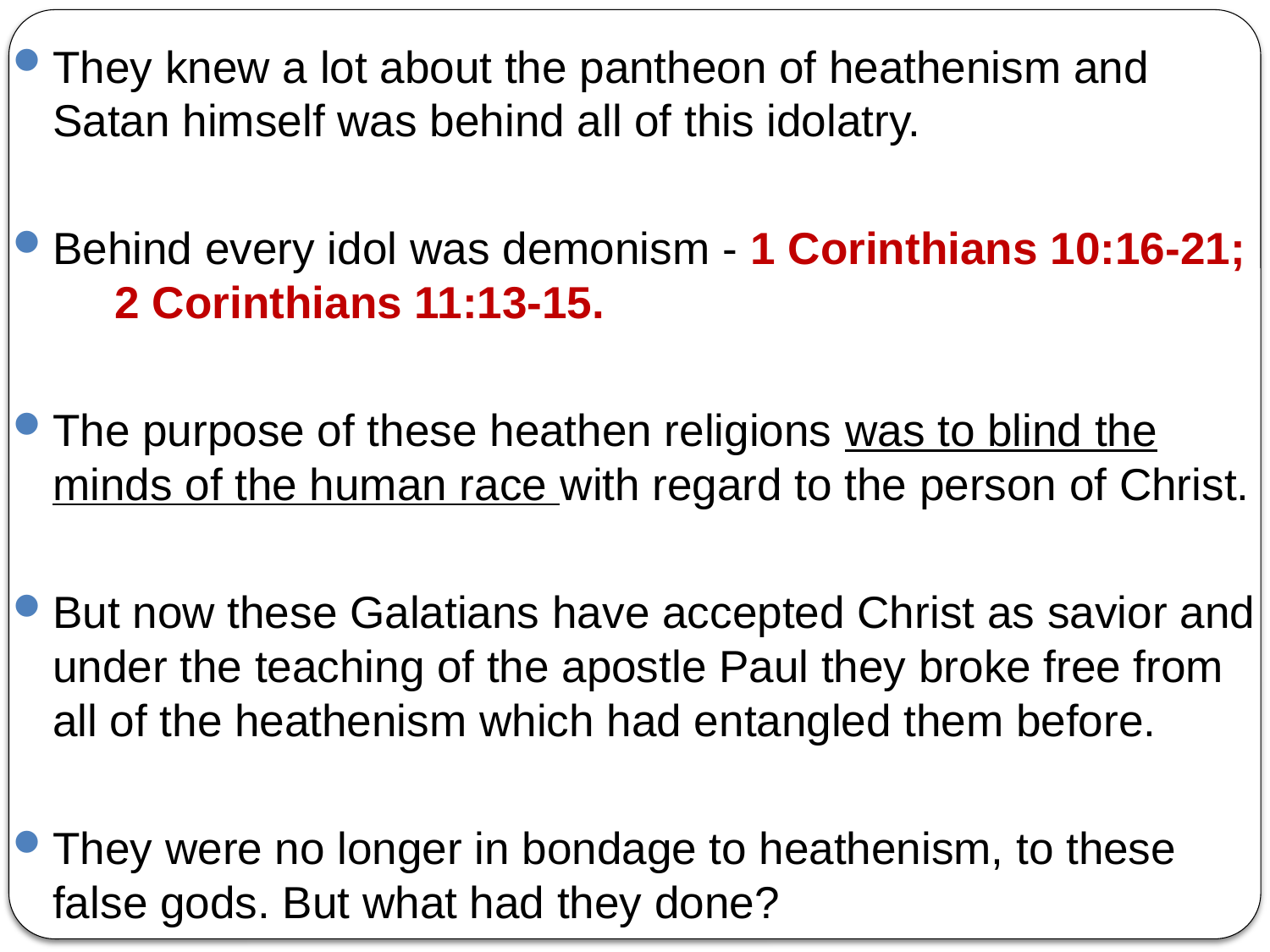

They knew a lot about the pantheon of heathenism and Satan himself was behind all of this idolatry.

Behind every idol was demonism - 1 Corinthians 10:16-21;      2 Corinthians 11:13-15.

The purpose of these heathen religions was to blind the minds of the human race with regard to the person of Christ.

But now these Galatians have accepted Christ as savior and under the teaching of the apostle Paul they broke free from all of the heathenism which had entangled them before.

They were no longer in bondage to heathenism, to these false gods. But what had they done?